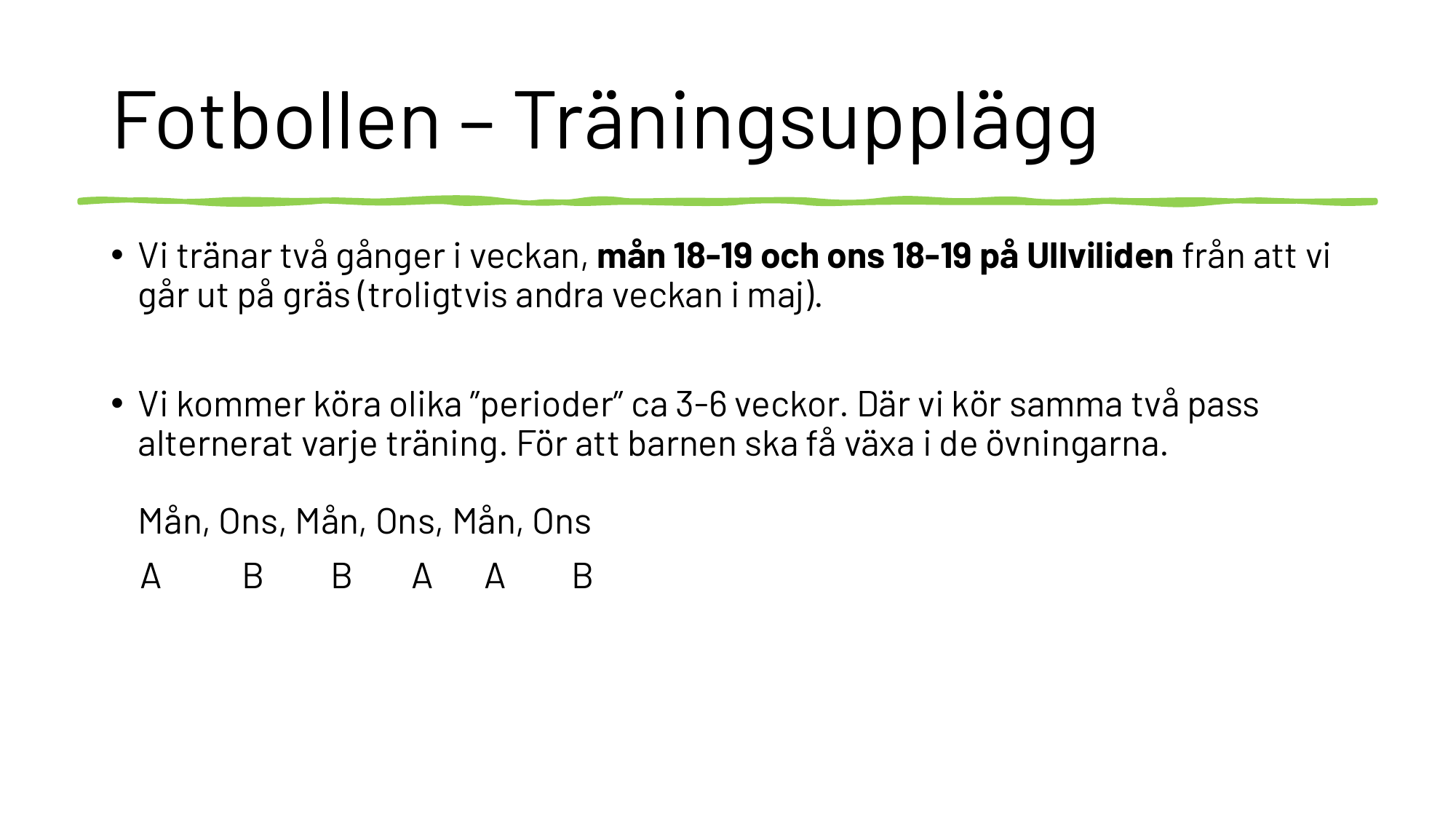

# Fotbollen – Träningsupplägg

Vi tränar två gånger i veckan, mån 18-19 och ons 18-19 på Ullviliden från att vi går ut på gräs (troligtvis andra veckan i maj).

Vi kommer köra olika ”perioder” ca 3-6 veckor. Där vi kör samma två pass alternerat varje träning. För att barnen ska få växa i de övningarna.
Mån, Ons, Mån, Ons, Mån, Ons
    A           B         B        A       A         B